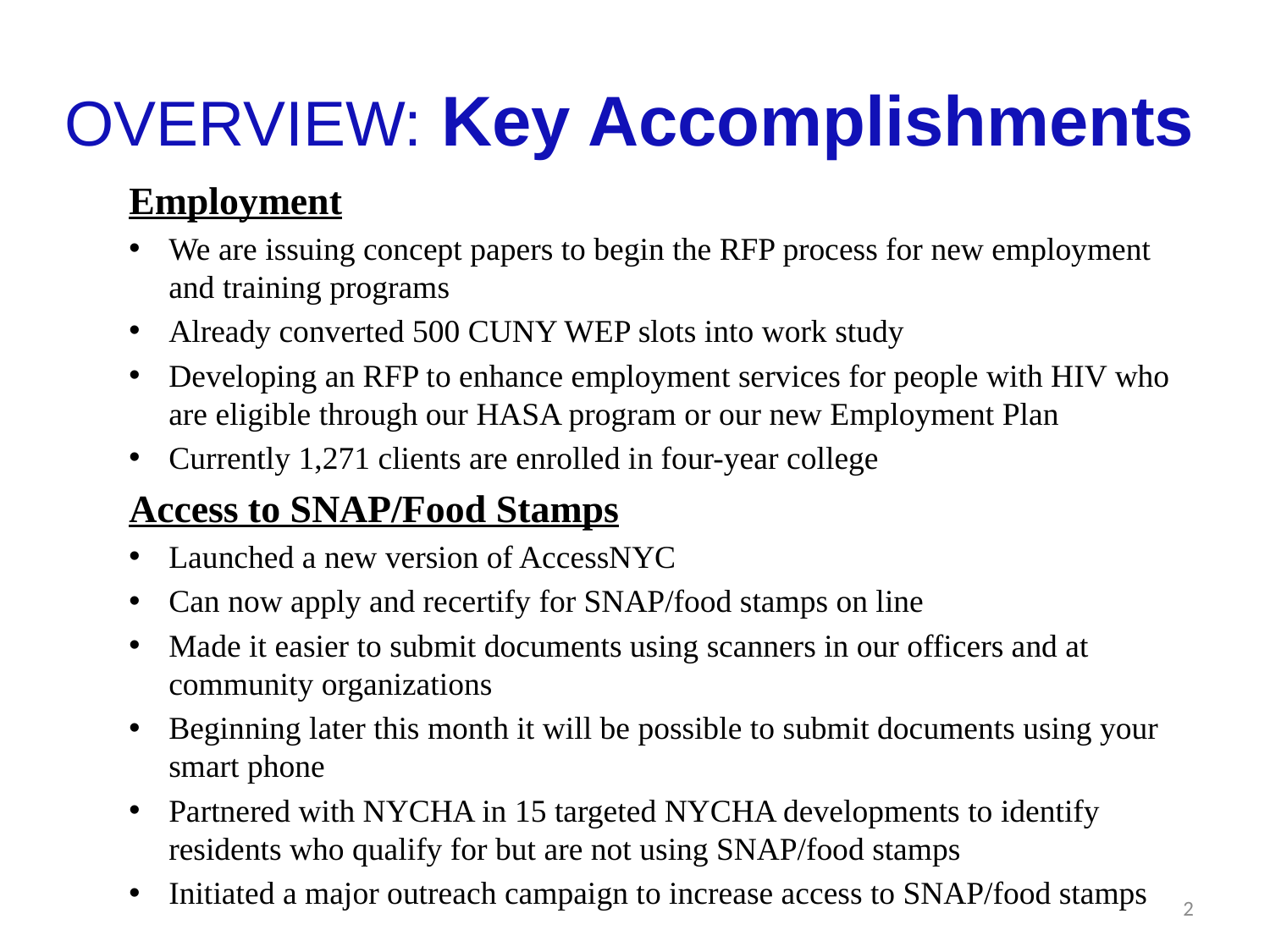

# Overview: Key Accomplishments
Employment
We are issuing concept papers to begin the RFP process for new employment and training programs
Already converted 500 CUNY WEP slots into work study
Developing an RFP to enhance employment services for people with HIV who are eligible through our HASA program or our new Employment Plan
Currently 1,271 clients are enrolled in four-year college
Access to SNAP/Food Stamps
Launched a new version of AccessNYC
Can now apply and recertify for SNAP/food stamps on line
Made it easier to submit documents using scanners in our officers and at community organizations
Beginning later this month it will be possible to submit documents using your smart phone
Partnered with NYCHA in 15 targeted NYCHA developments to identify residents who qualify for but are not using SNAP/food stamps
Initiated a major outreach campaign to increase access to SNAP/food stamps

2